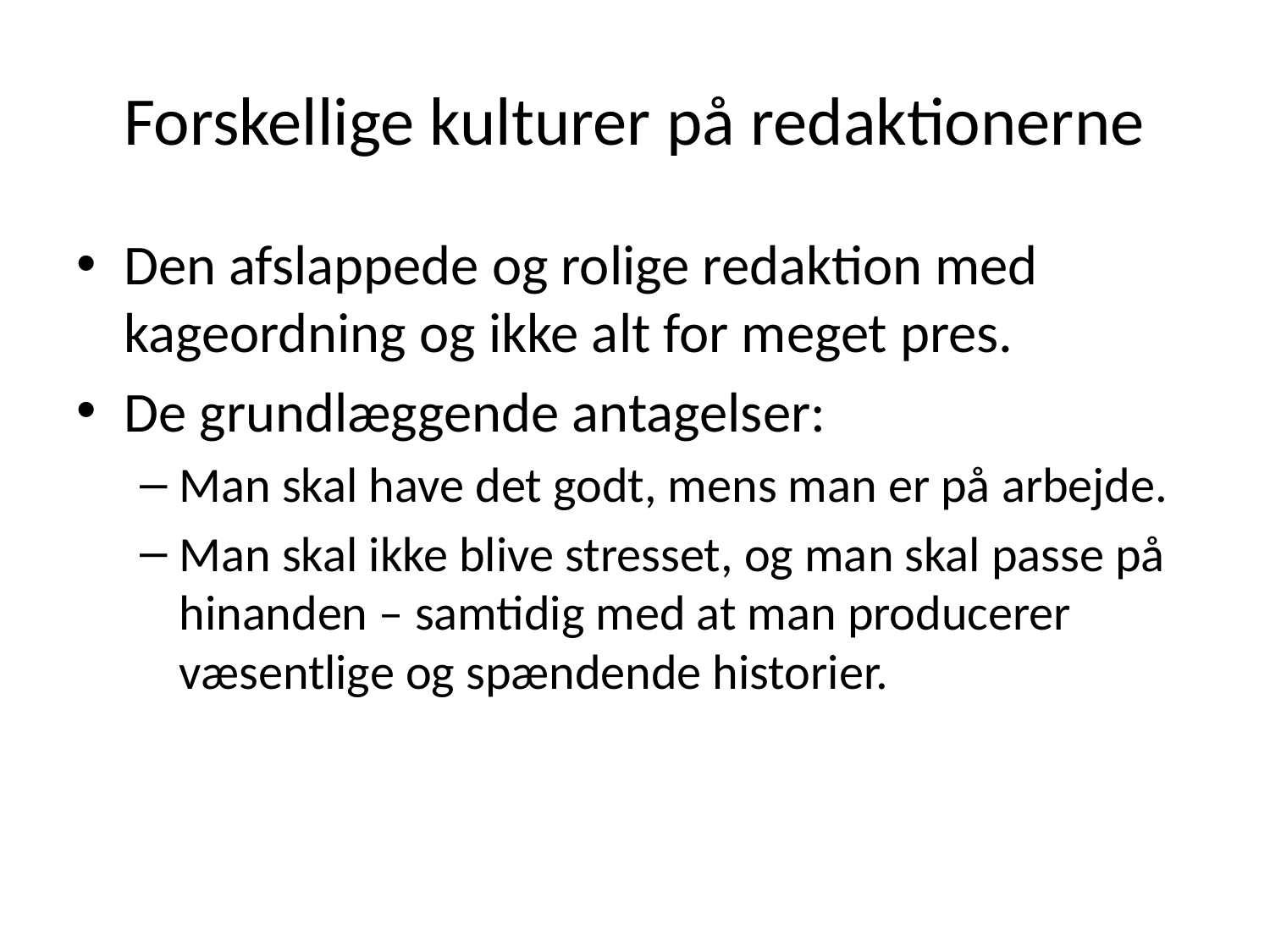

# Forskellige kulturer på redaktionerne
Den afslappede og rolige redaktion med kageordning og ikke alt for meget pres.
De grundlæggende antagelser:
Man skal have det godt, mens man er på arbejde.
Man skal ikke blive stresset, og man skal passe på hinanden – samtidig med at man producerer væsentlige og spændende historier.